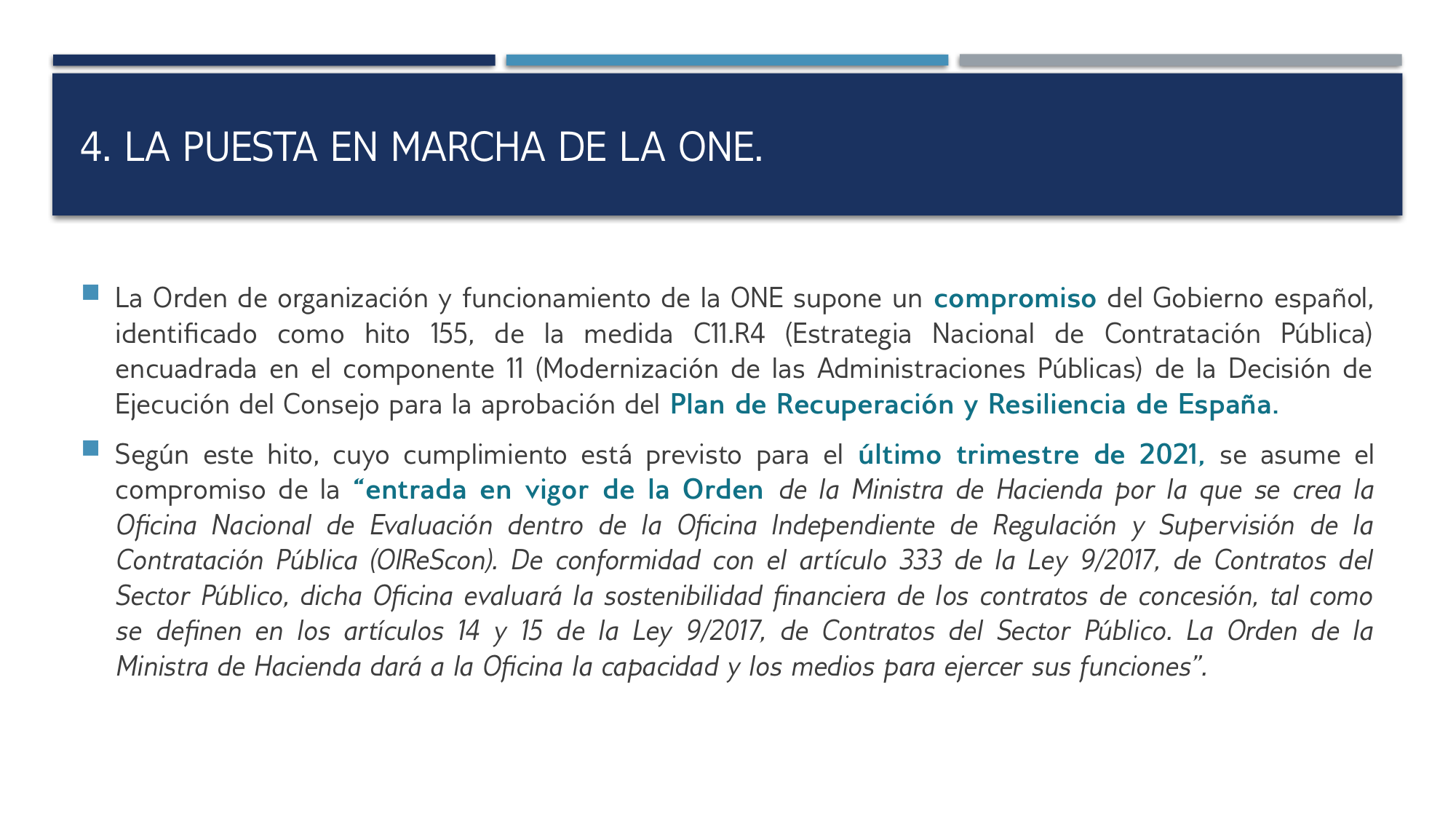

# 4. LA PUESTA EN MARCHA DE LA ONE.
La Orden de organización y funcionamiento de la ONE supone un compromiso del Gobierno español, identificado como hito 155, de la medida C11.R4 (Estrategia Nacional de Contratación Pública) encuadrada en el componente 11 (Modernización de las Administraciones Públicas) de la Decisión de Ejecución del Consejo para la aprobación del Plan de Recuperación y Resiliencia de España.
Según este hito, cuyo cumplimiento está previsto para el último trimestre de 2021, se asume el compromiso de la “entrada en vigor de la Orden de la Ministra de Hacienda por la que se crea la Oficina Nacional de Evaluación dentro de la Oficina Independiente de Regulación y Supervisión de la Contratación Pública (OIReScon). De conformidad con el artículo 333 de la Ley 9/2017, de Contratos del Sector Público, dicha Oficina evaluará la sostenibilidad financiera de los contratos de concesión, tal como se definen en los artículos 14 y 15 de la Ley 9/2017, de Contratos del Sector Público. La Orden de la Ministra de Hacienda dará a la Oficina la capacidad y los medios para ejercer sus funciones”.